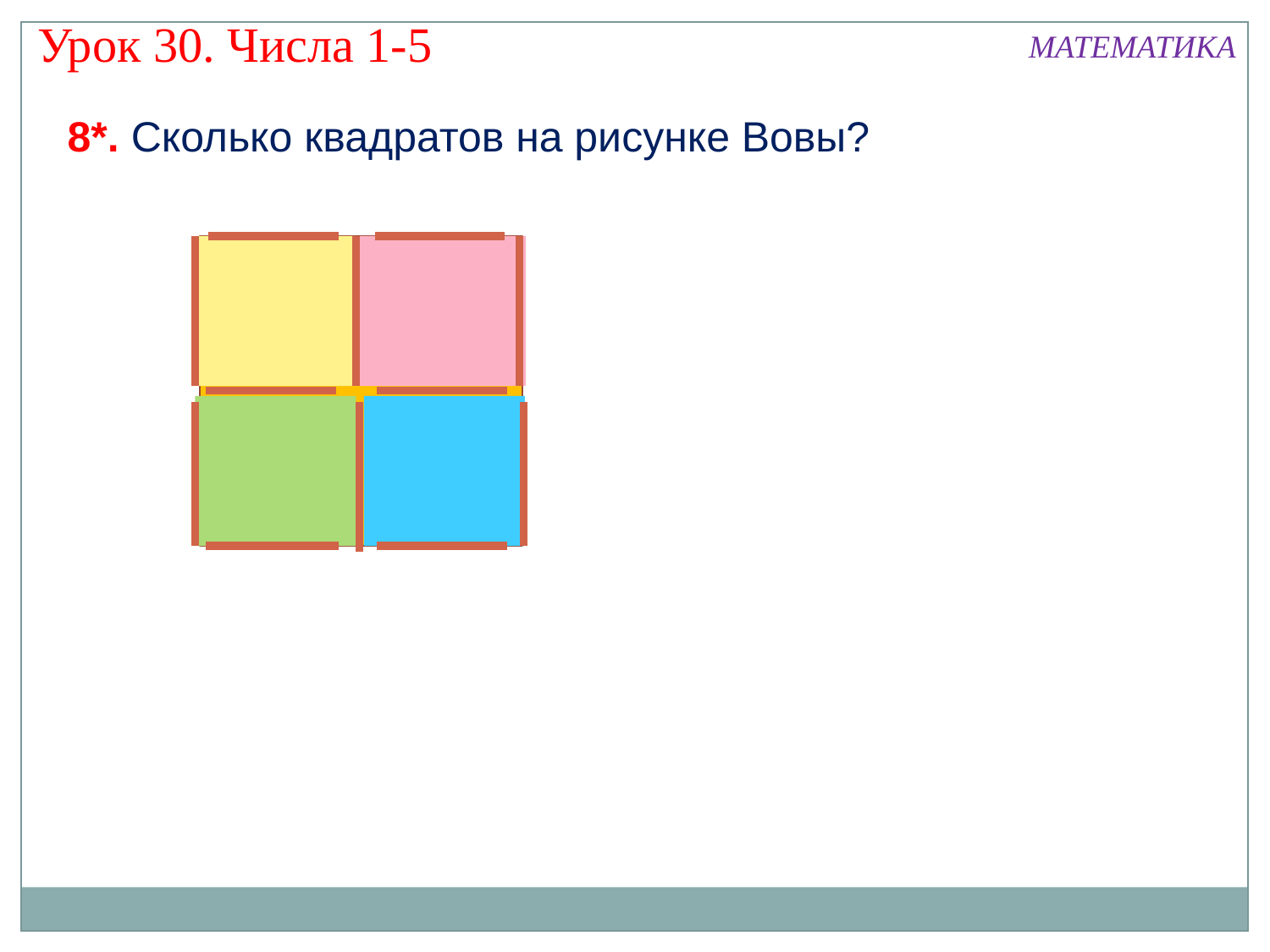

Урок 30. Числа 1-5
МАТЕМАТИКА
8*. Сколько квадратов на рисунке Вовы?